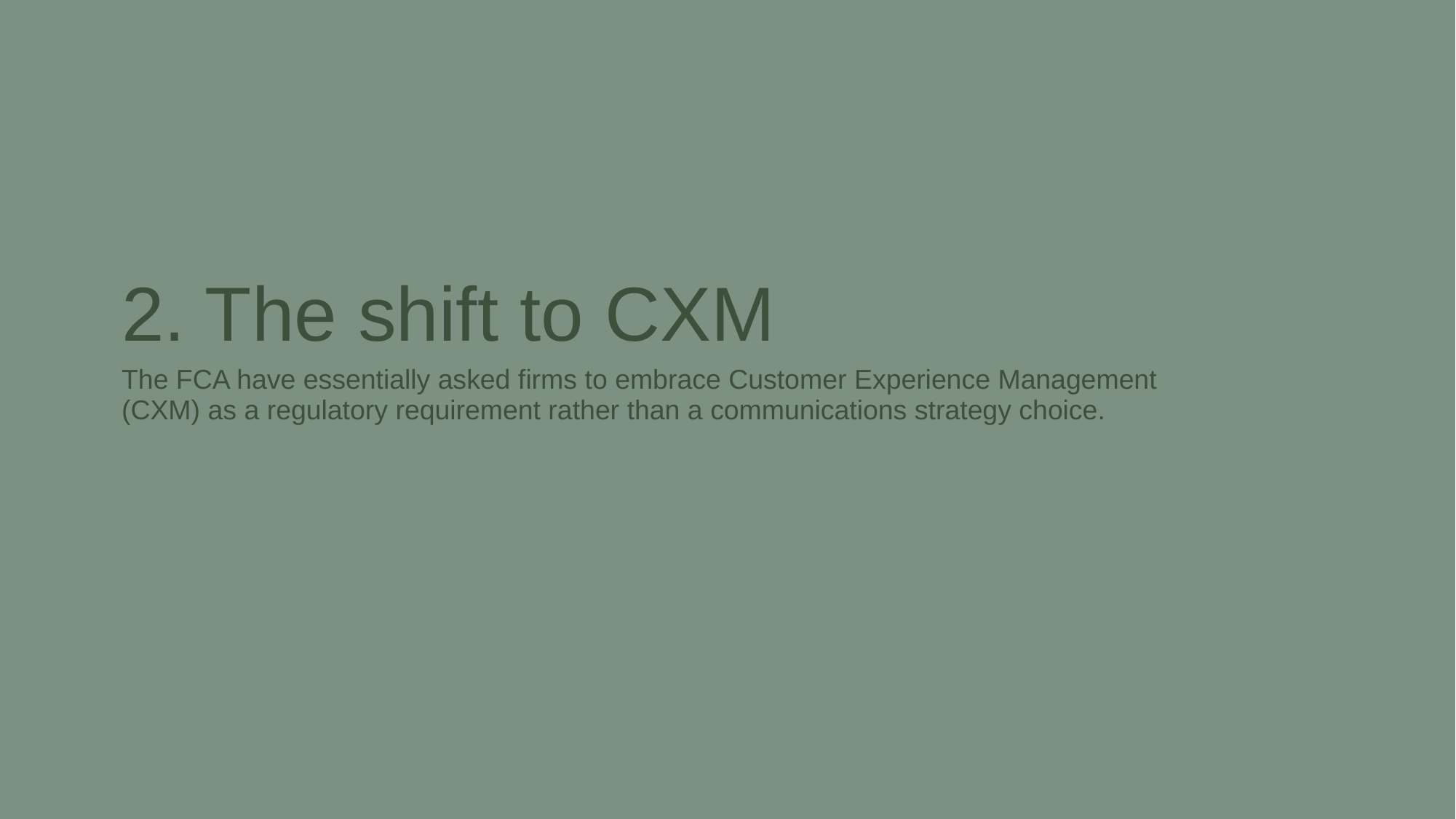

2. The shift to CXM
The FCA have essentially asked firms to embrace Customer Experience Management (CXM) as a regulatory requirement rather than a communications strategy choice.